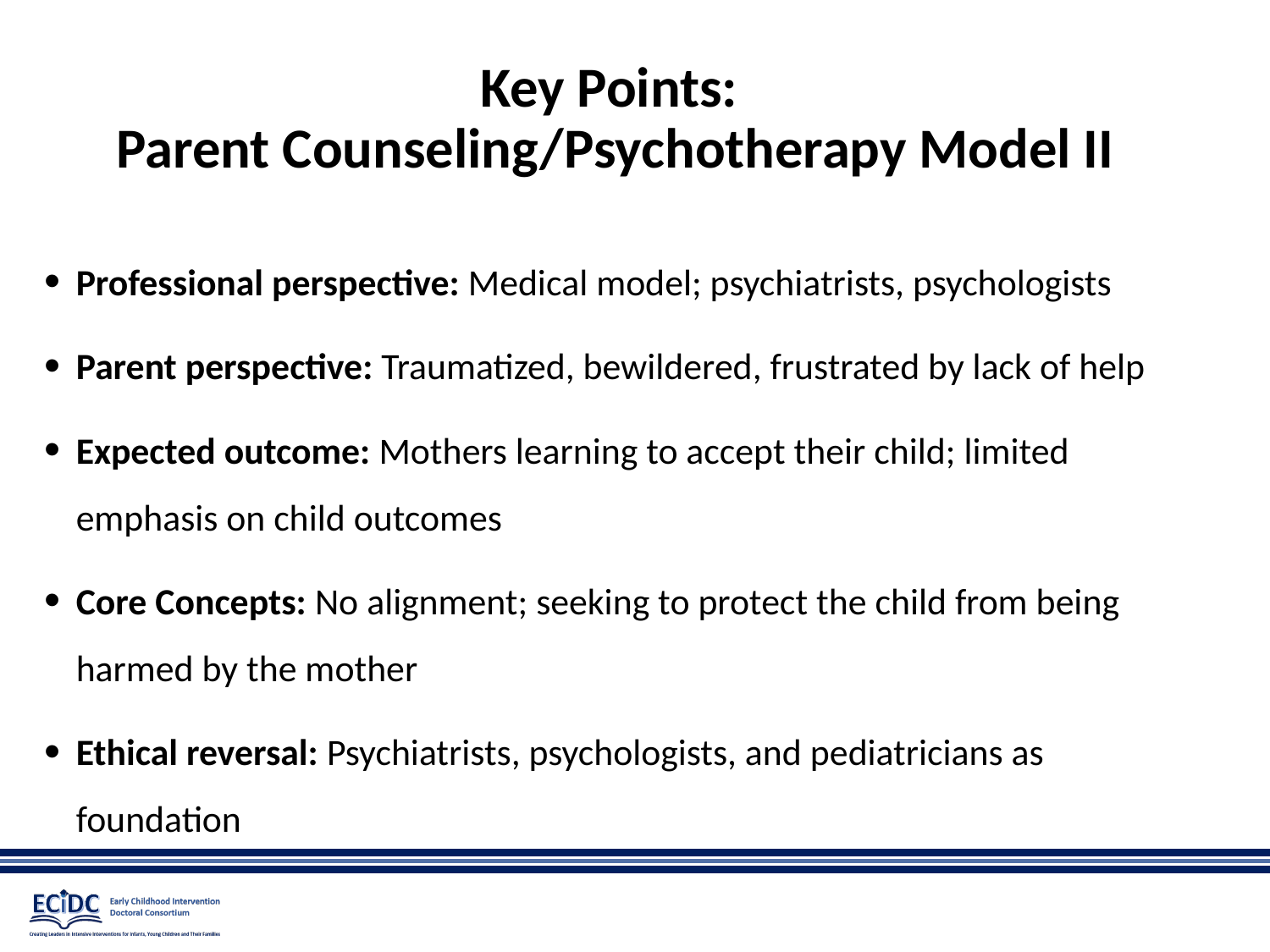

# Key Points: Parent Counseling/Psychotherapy Model II
Professional perspective: Medical model; psychiatrists, psychologists
Parent perspective: Traumatized, bewildered, frustrated by lack of help
Expected outcome: Mothers learning to accept their child; limited emphasis on child outcomes
Core Concepts: No alignment; seeking to protect the child from being harmed by the mother
Ethical reversal: Psychiatrists, psychologists, and pediatricians as foundation